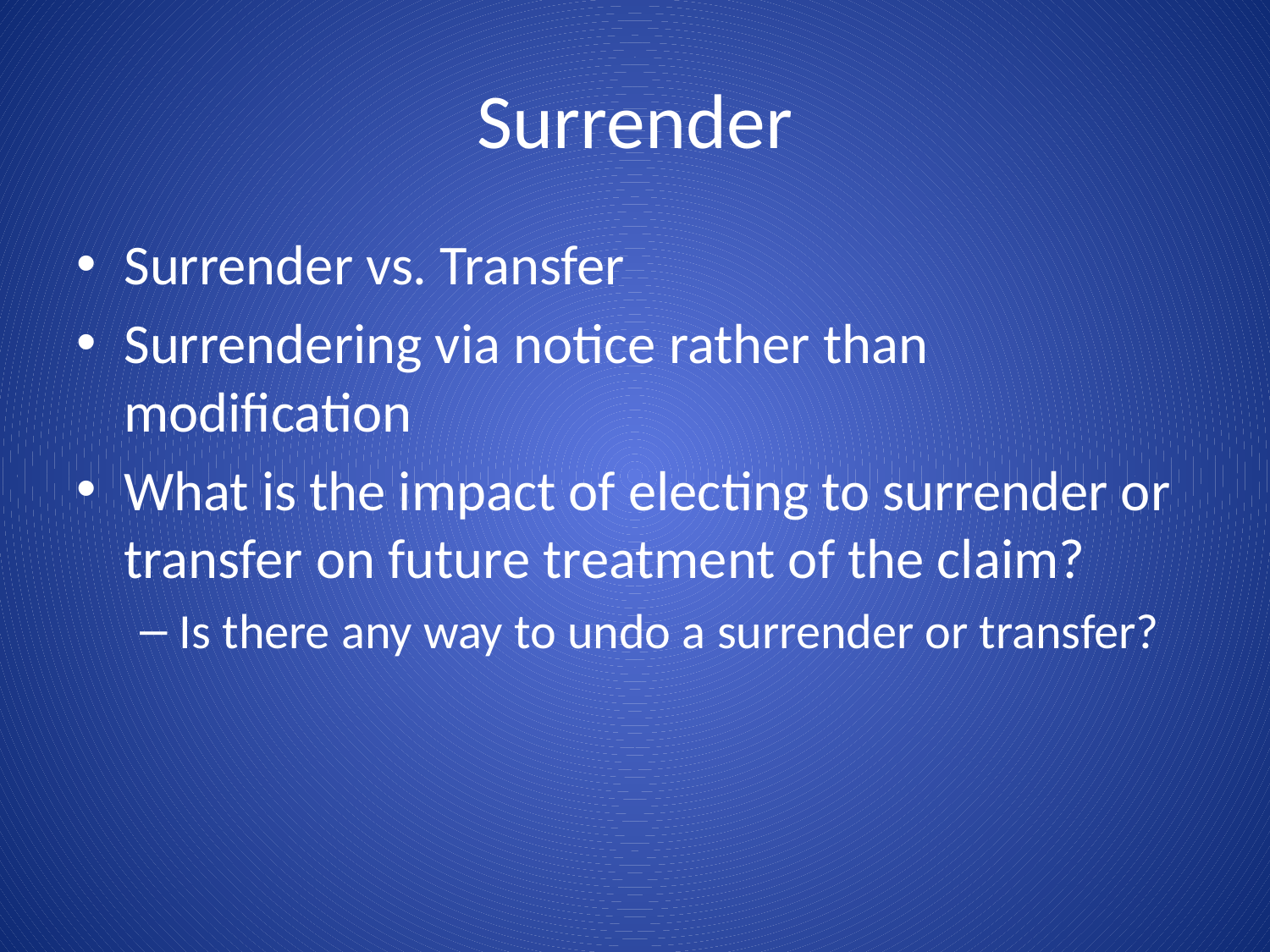

# Surrender
Surrender vs. Transfer
Surrendering via notice rather than modification
What is the impact of electing to surrender or transfer on future treatment of the claim?
Is there any way to undo a surrender or transfer?